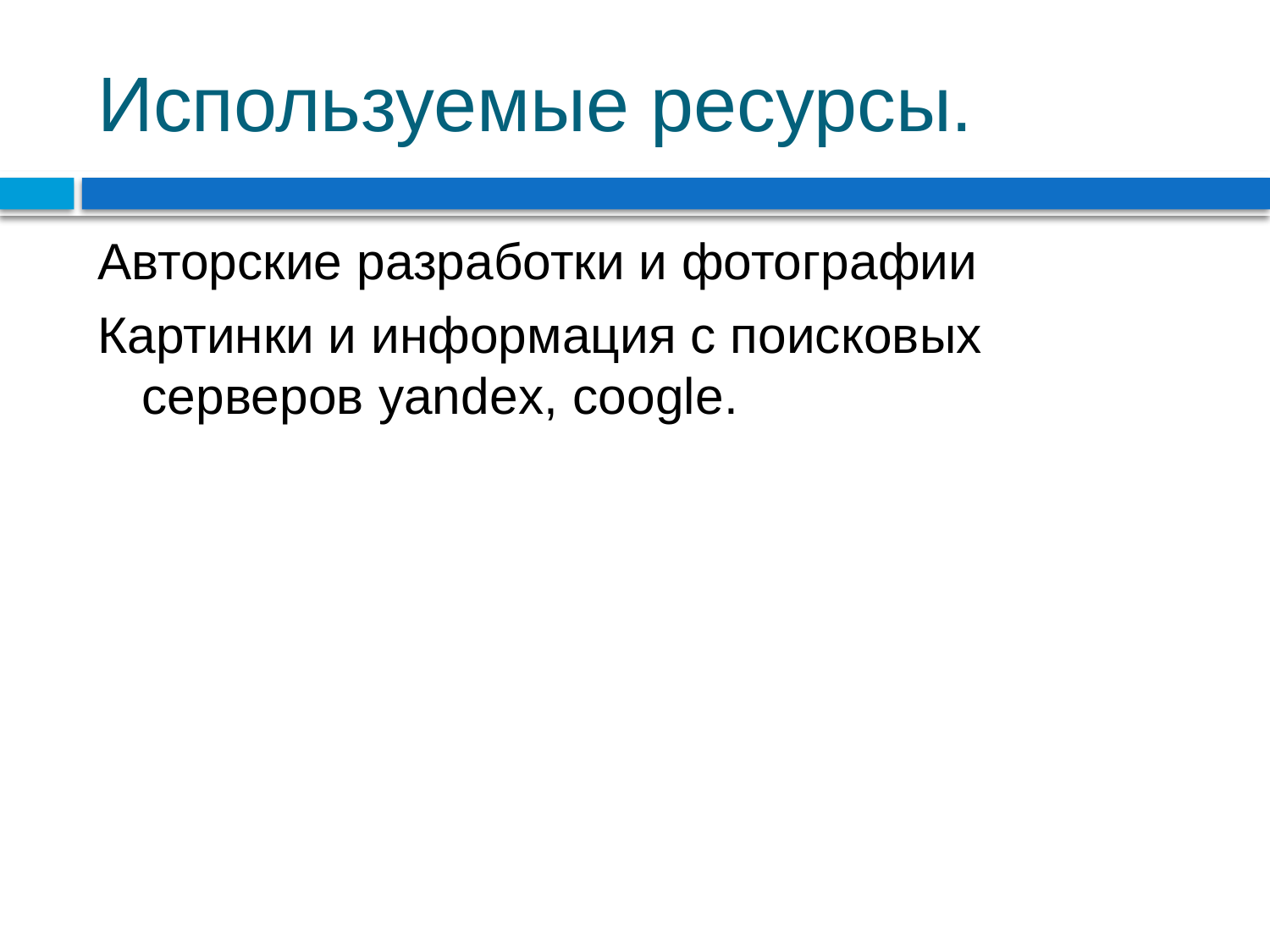

# Используемые ресурсы.
Авторские разработки и фотографии
Картинки и информация с поисковых серверов yandex, coogle.